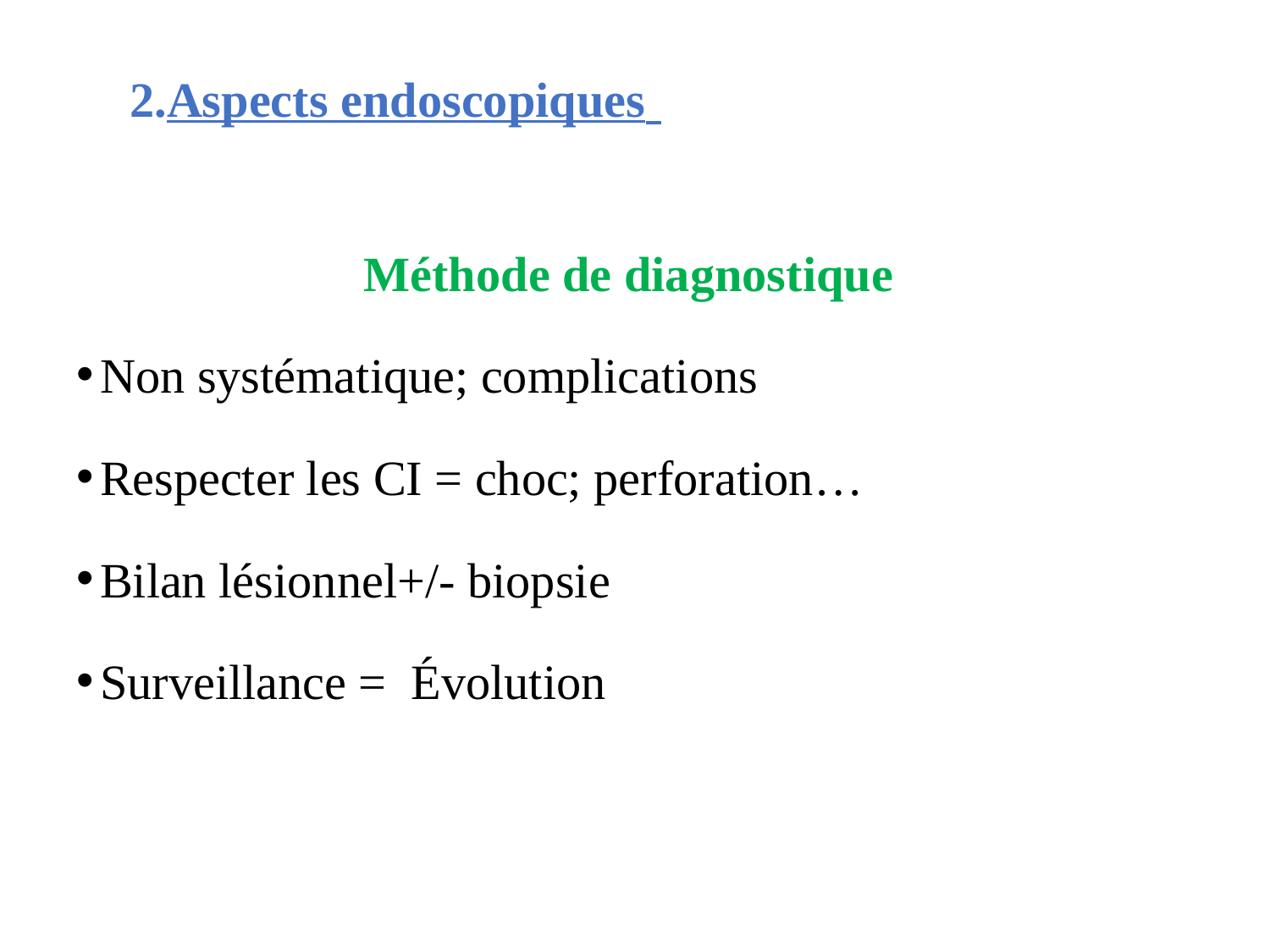

# 2.Aspects endoscopiques
Méthode de diagnostique
Non systématique; complications
Respecter les CI = choc; perforation…
Bilan lésionnel+/- biopsie
Surveillance =  Évolution